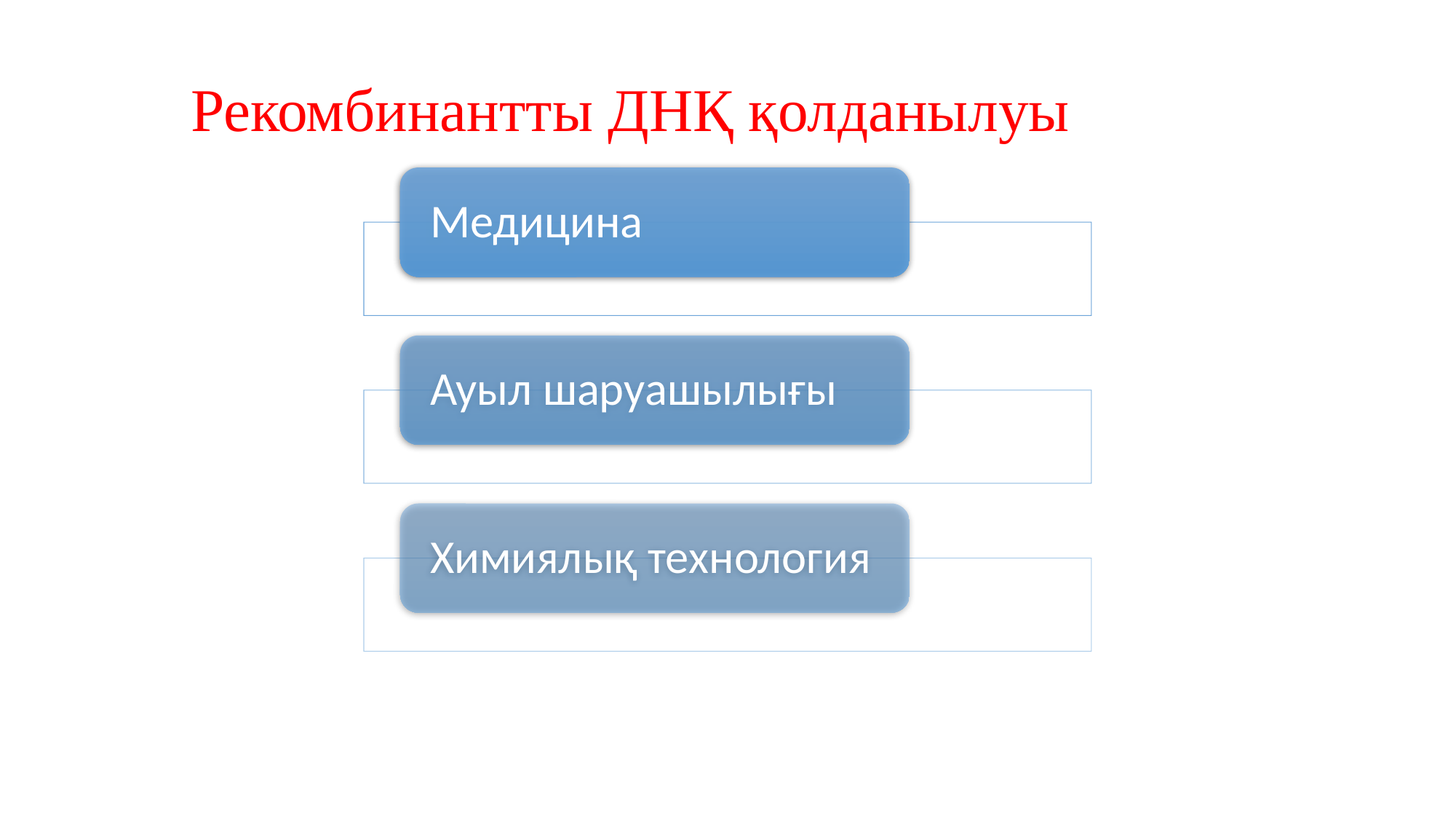

Рекомбинантты ДНҚ қолданылуы
Медицина
Ауыл шаруашылығы
Химиялық технология